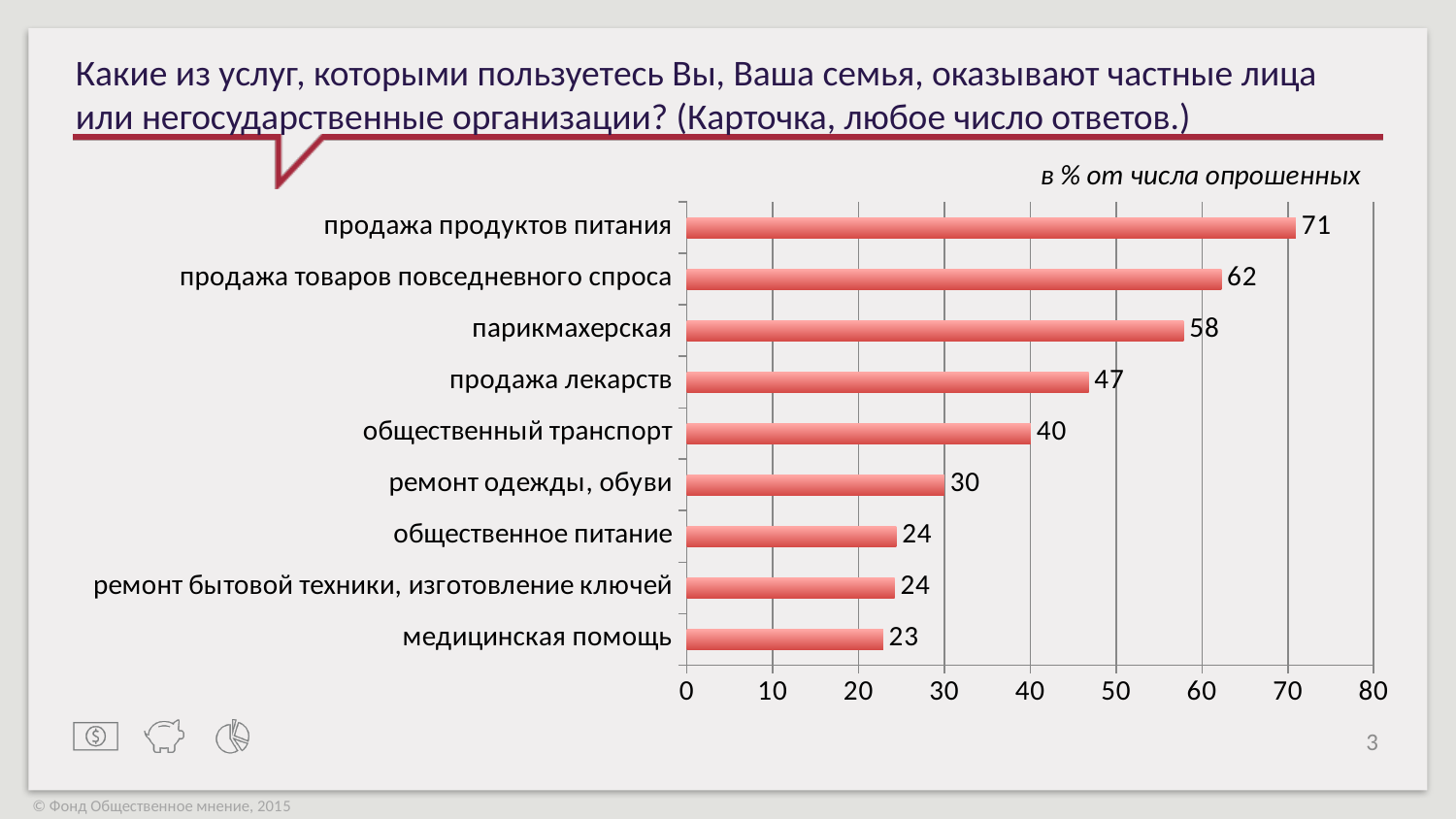

# Какие из услуг, которыми пользуетесь Вы, Ваша семья, оказывают частные лица или негосударственные организации? (Карточка, любое число ответов.)
в % от числа опрошенных

### Chart

| Category |  |
|---|---|
| медицинская помощь | 22.8666666666667 |
| ремонт бытовой техники, изготовление ключей | 24.2 |
| общественное питание | 24.4 |
| ремонт одежды, обуви | 30.0 |
| общественный транспорт | 40.0666666666667 |
| продажа лекарств | 46.8 |
| парикмахерская | 57.8666666666667 |
| продажа товаров повседневного спроса | 62.2666666666667 |
| продажа продуктов питания | 70.9333333333333 |